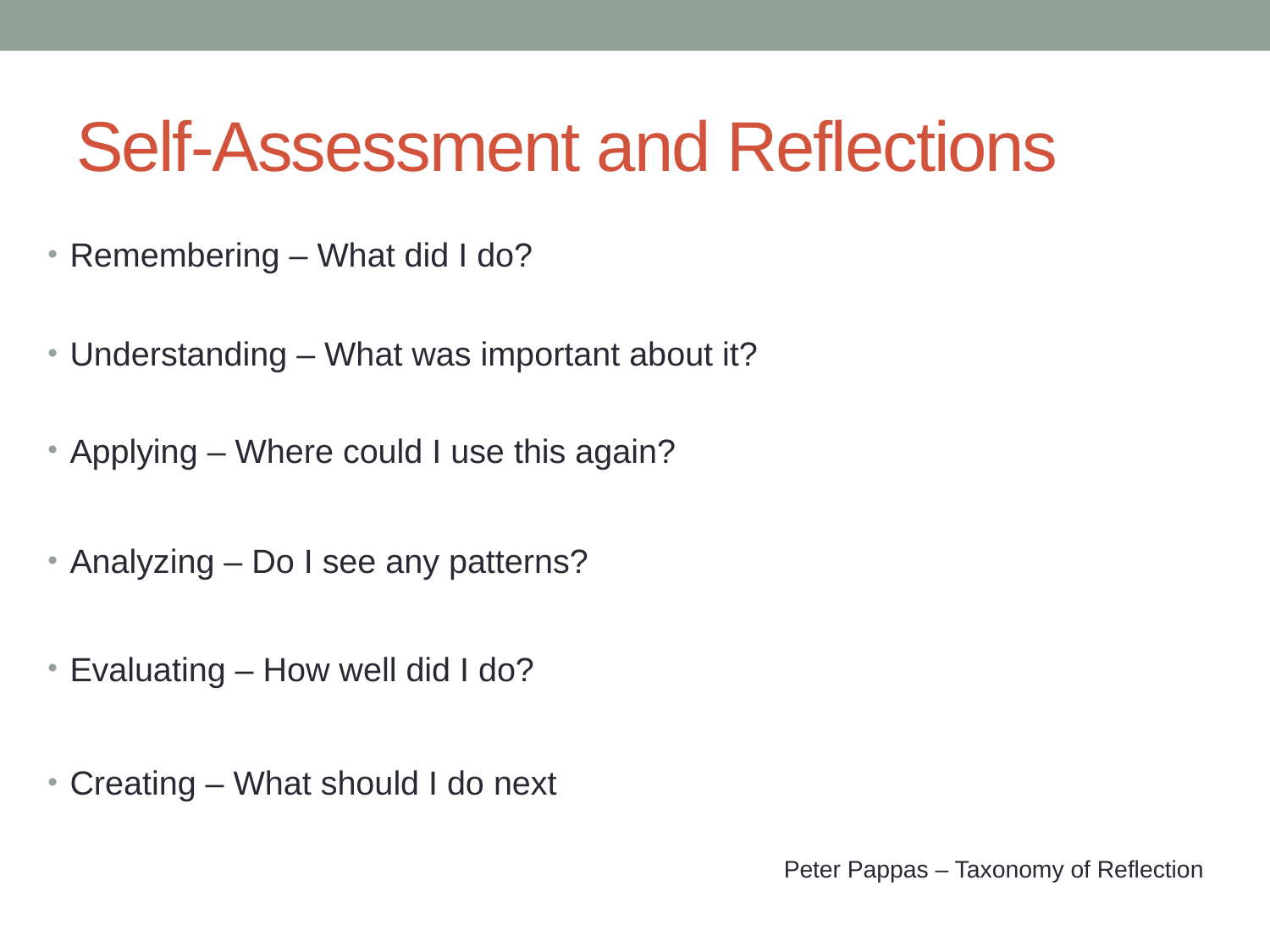

# Self-Assessment and Reflections

Remembering – What did I do?

Understanding – What was important about it?

Applying – Where could I use this again?

Analyzing – Do I see any patterns?

Evaluating – How well did I do?

Creating – What should I do next

Peter Pappas – Taxonomy of Reflection